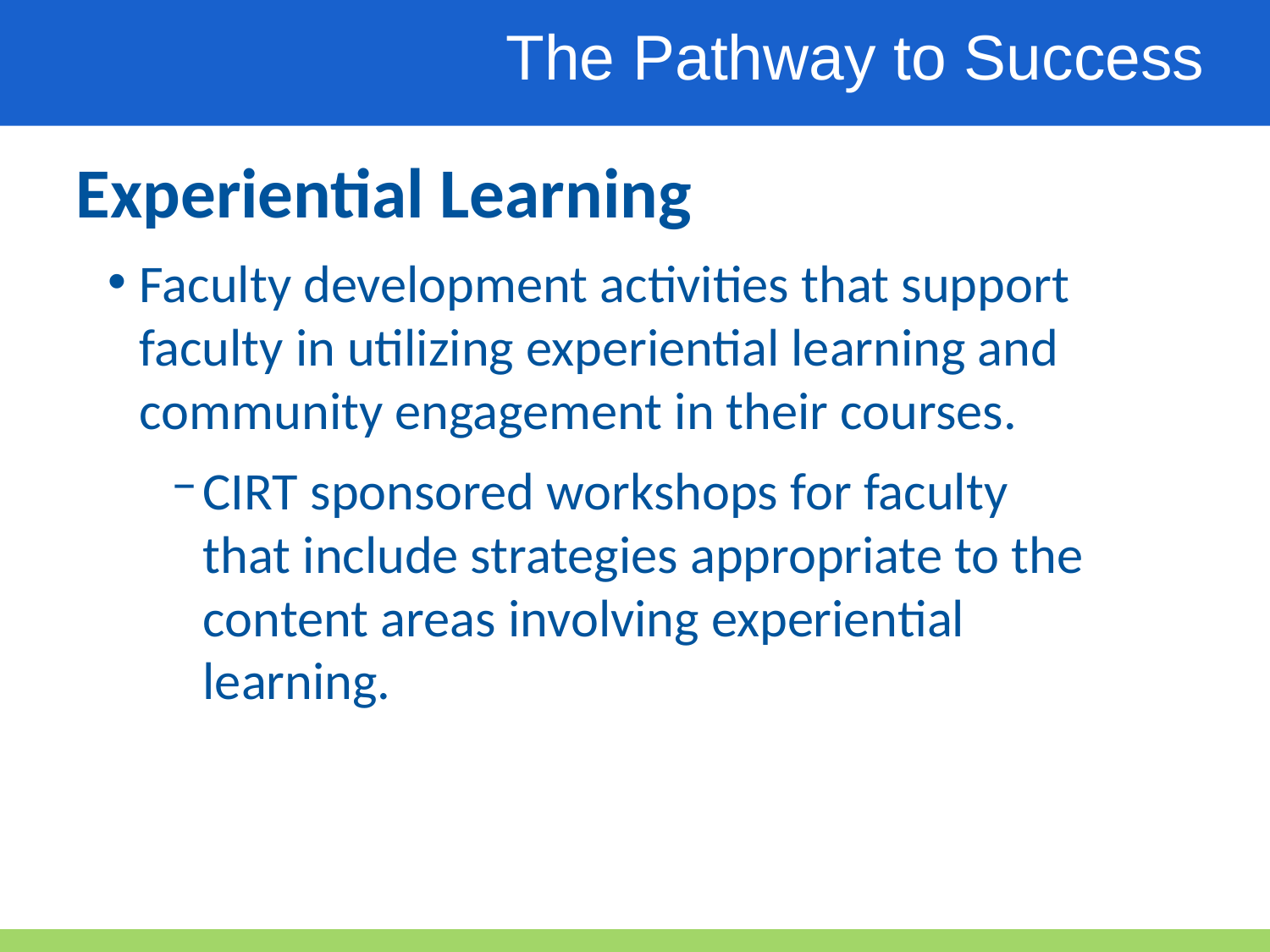

The Pathway to Success
Experiential Learning
Faculty development activities that support faculty in utilizing experiential learning and community engagement in their courses.

CIRT sponsored workshops for faculty that include strategies appropriate to the content areas involving experiential learning.